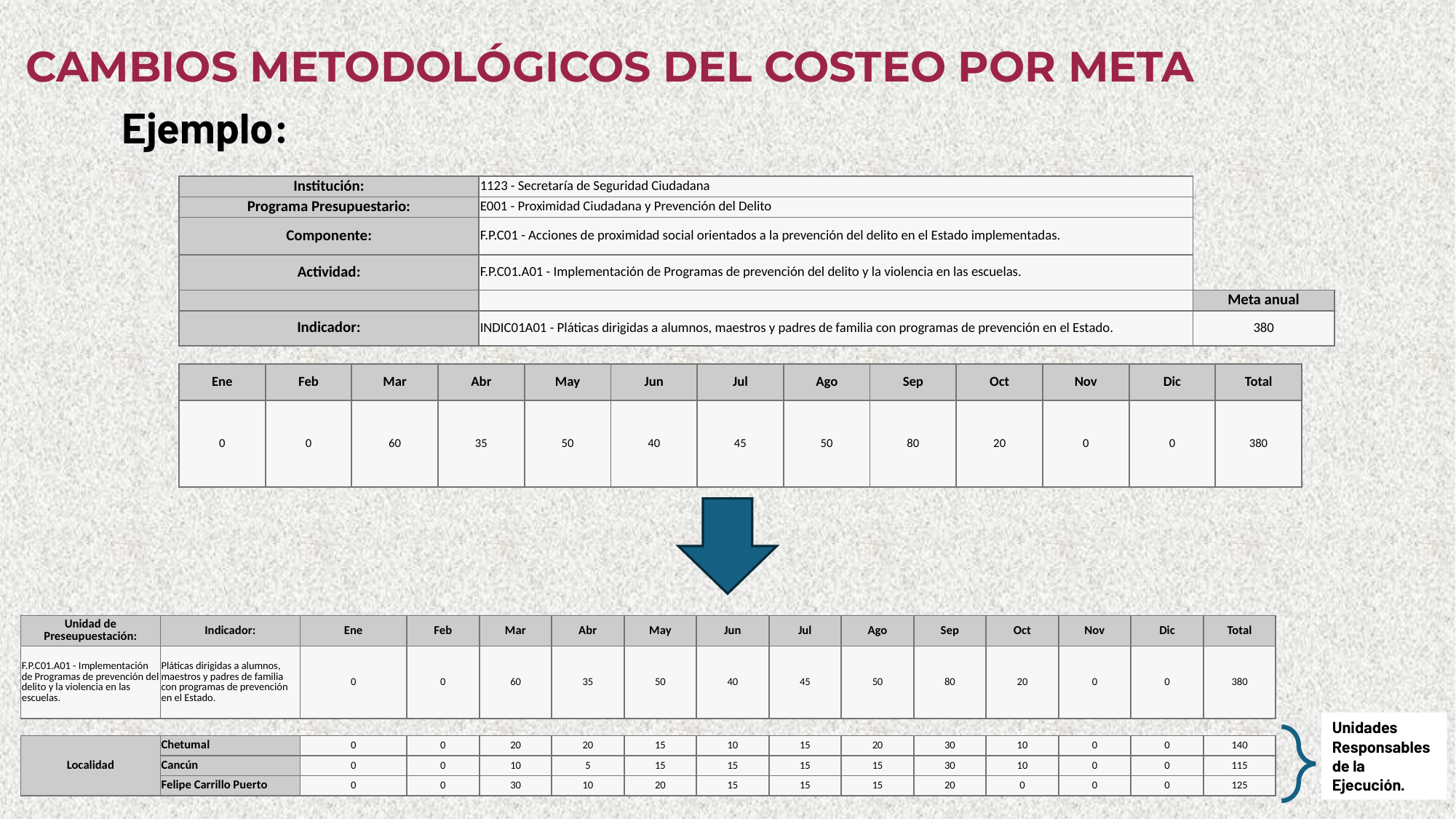

CAMBIOS METODOLÓGICOS DEL COSTEO POR META
Ejemplo:
| Institución: | 1123 - Secretaría de Seguridad Ciudadana |  |
| --- | --- | --- |
| Programa Presupuestario: | E001 - Proximidad Ciudadana y Prevención del Delito |  |
| Componente: | F.P.C01 - Acciones de proximidad social orientados a la prevención del delito en el Estado implementadas. |  |
| Actividad: | F.P.C01.A01 - Implementación de Programas de prevención del delito y la violencia en las escuelas. |  |
|  |  | Meta anual |
| Indicador: | INDIC01A01 - Pláticas dirigidas a alumnos, maestros y padres de familia con programas de prevención en el Estado. | 380 |
| Ene | Feb | Mar | Abr | May | Jun | Jul | Ago | Sep | Oct | Nov | Dic | Total |
| --- | --- | --- | --- | --- | --- | --- | --- | --- | --- | --- | --- | --- |
| 0 | 0 | 60 | 35 | 50 | 40 | 45 | 50 | 80 | 20 | 0 | 0 | 380 |

| Unidad de Preseupuestación: | Indicador: | Ene | Feb | Mar | Abr | May | Jun | Jul | Ago | Sep | Oct | Nov | Dic | Total |
| --- | --- | --- | --- | --- | --- | --- | --- | --- | --- | --- | --- | --- | --- | --- |
| F.P.C01.A01 - Implementación de Programas de prevención del delito y la violencia en las escuelas. | Pláticas dirigidas a alumnos, maestros y padres de familia con programas de prevención en el Estado. | 0 | 0 | 60 | 35 | 50 | 40 | 45 | 50 | 80 | 20 | 0 | 0 | 380 |
|  |  |  |  |  |  |  |  |  |  |  |  |  |  |  |
| Localidad | Chetumal | 0 | 0 | 20 | 20 | 15 | 10 | 15 | 20 | 30 | 10 | 0 | 0 | 140 |
|  | Cancún | 0 | 0 | 10 | 5 | 15 | 15 | 15 | 15 | 30 | 10 | 0 | 0 | 115 |
|  | Felipe Carrillo Puerto | 0 | 0 | 30 | 10 | 20 | 15 | 15 | 15 | 20 | 0 | 0 | 0 | 125 |
Unidades Responsables de la Ejecución.